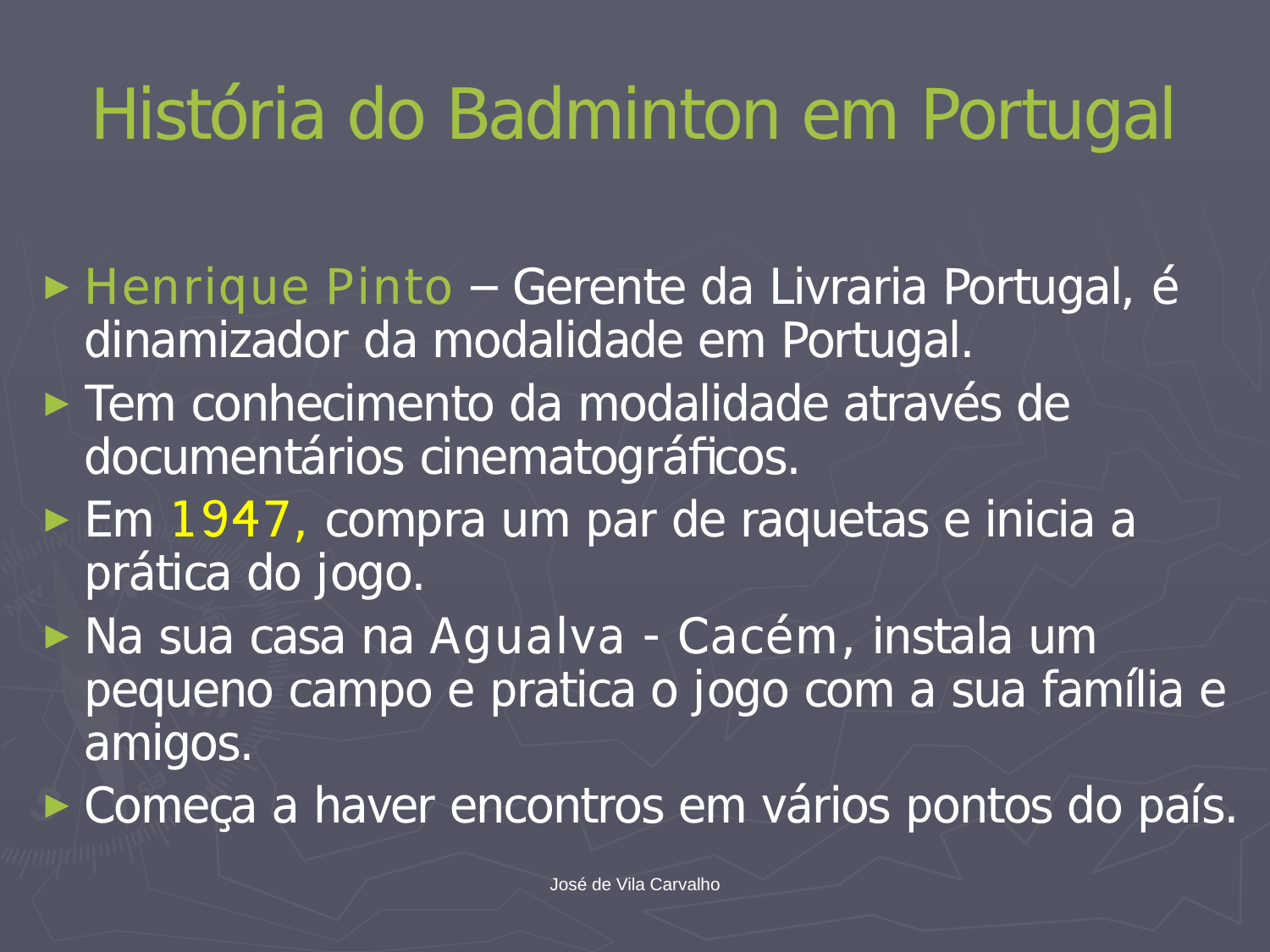

# História do Badminton em Portugal

Henrique Pinto – Gerente da Livraria Portugal, é dinamizador da modalidade em Portugal.
Tem conhecimento da modalidade através de documentários cinematográficos.
Em 1947, compra um par de raquetas e inicia a prática do jogo.
Na sua casa na Agualva - Cacém, instala um pequeno campo e pratica o jogo com a sua família e amigos.
Começa a haver encontros em vários pontos do país.

José de Vila Carvalho